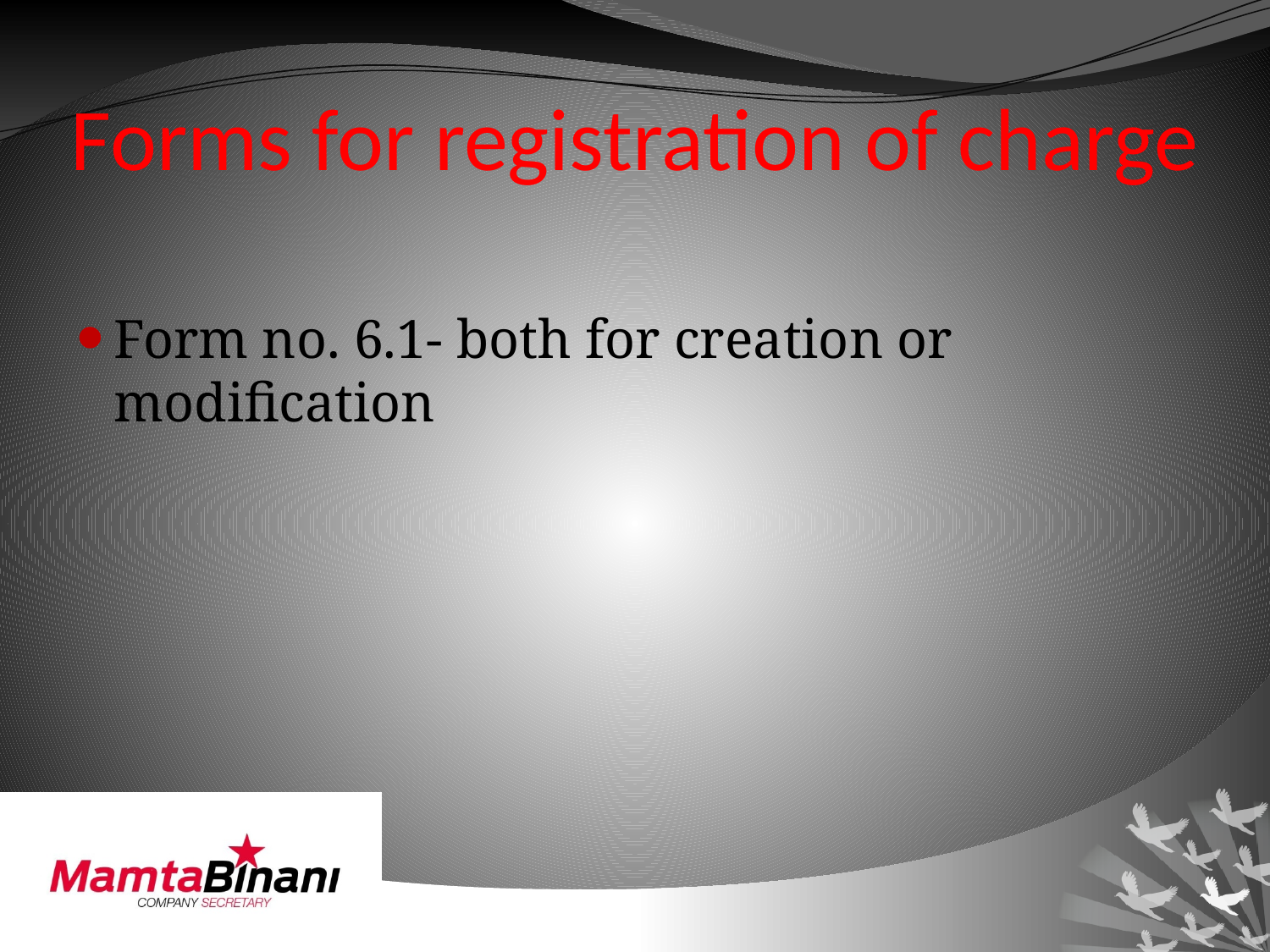

# Forms for registration of charge

Form no. 6.1- both for creation or modification